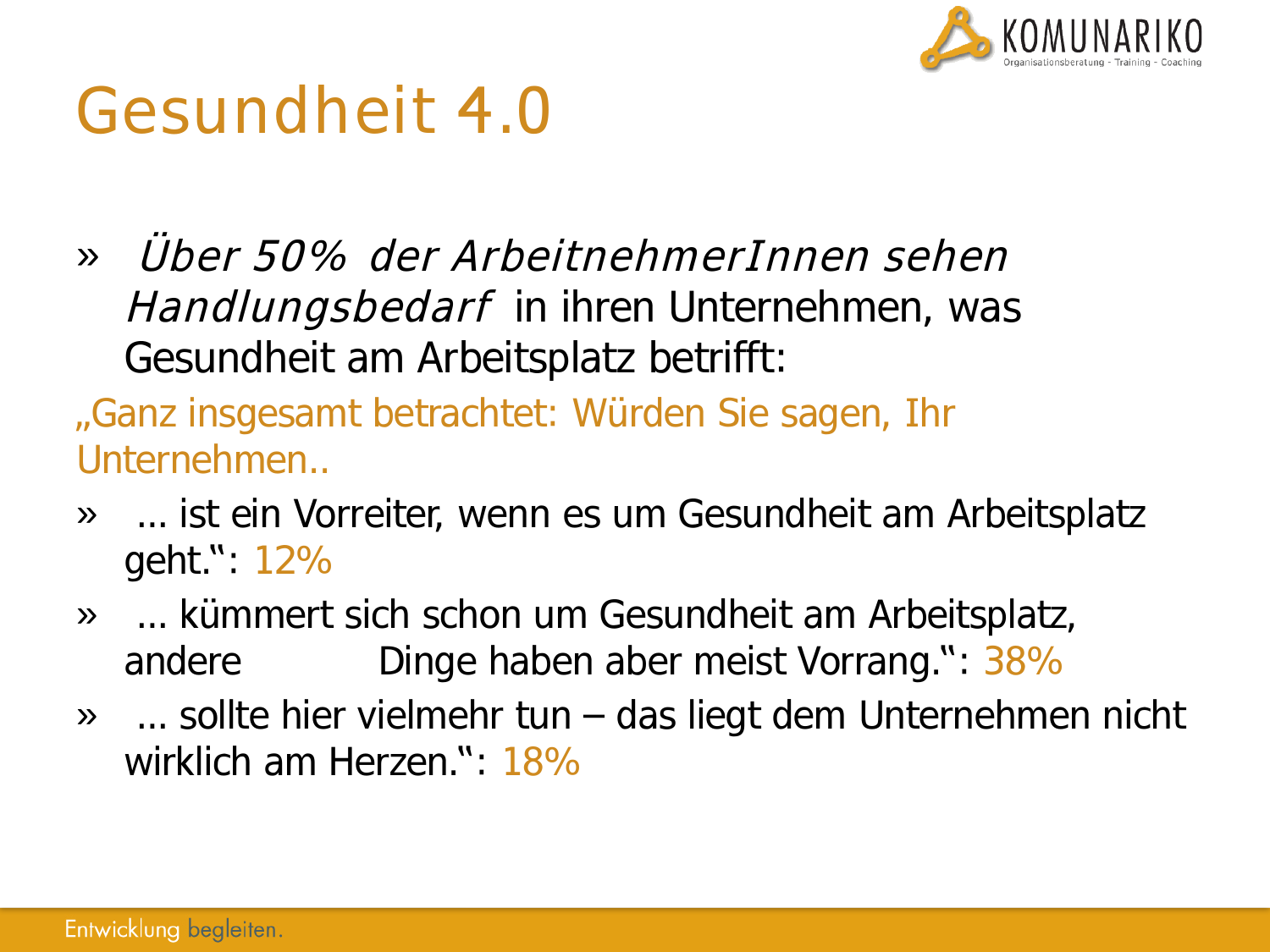

# Gesundheit 4.0
 Über 50% der ArbeitnehmerInnen sehen 	Handlungsbedarf  in ihren Unternehmen, was 	Gesundheit am Arbeitsplatz betrifft:
„Ganz insgesamt betrachtet: Würden Sie sagen, Ihr Unternehmen..
 … ist ein Vorreiter, wenn es um Gesundheit am Arbeitsplatz geht.“: 12%
 … kümmert sich schon um Gesundheit am Arbeitsplatz, andere 	Dinge haben aber meist Vorrang.“: 38%
 … sollte hier vielmehr tun – das liegt dem Unternehmen nicht wirklich am Herzen.“: 18%